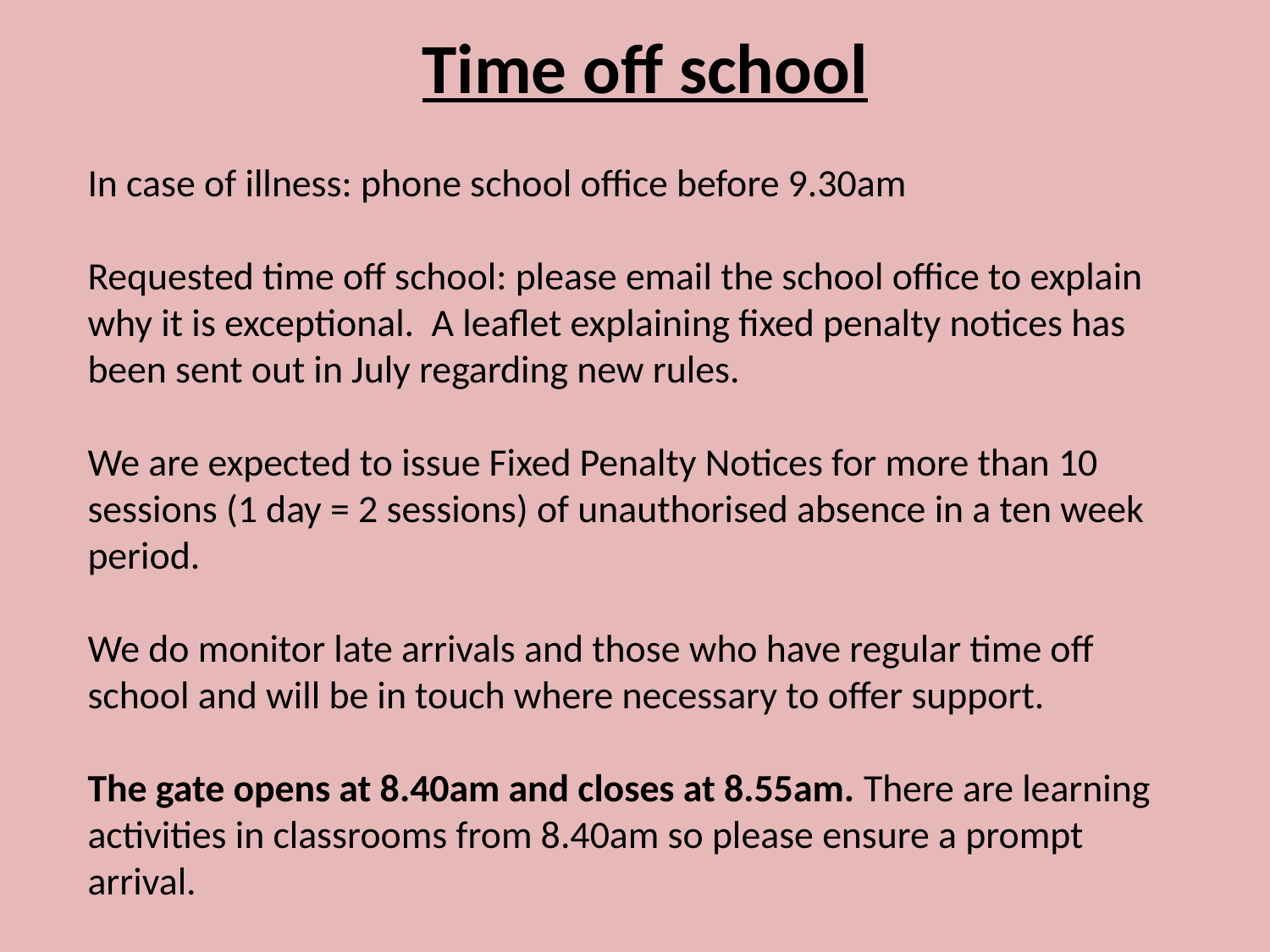

Time off school

In case of illness: phone school office before 9.30am

Requested time off school: please email the school office to explain why it is exceptional.  A leaflet explaining fixed penalty notices has been sent out in July regarding new rules.

We are expected to issue Fixed Penalty Notices for more than 10 sessions (1 day = 2 sessions) of unauthorised absence in a ten week period.

We do monitor late arrivals and those who have regular time off school and will be in touch where necessary to offer support.

The gate opens at 8.40am and closes at 8.55am. There are learning activities in classrooms from 8.40am so please ensure a prompt arrival.